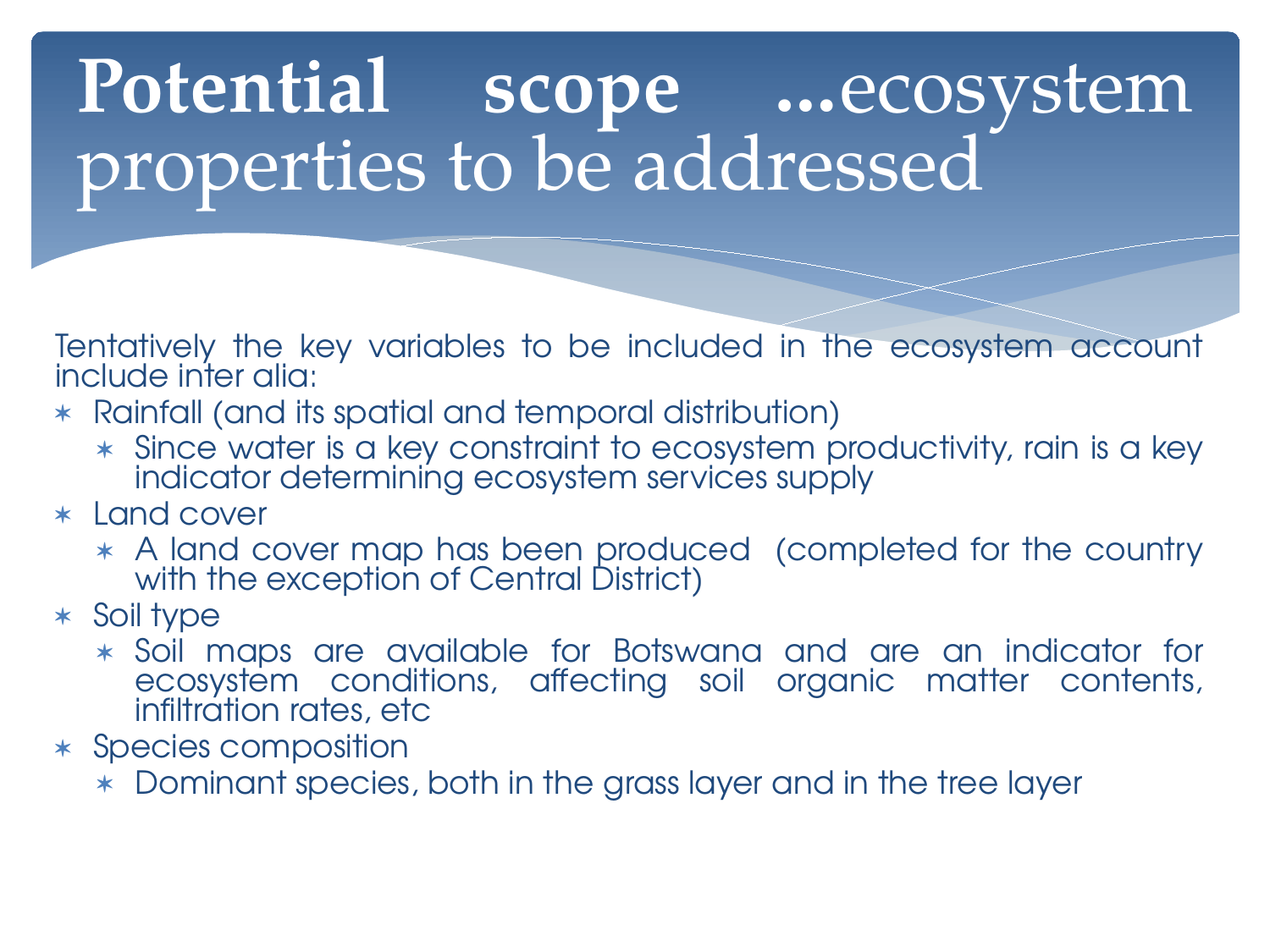

# Potential scope …ecosystem properties to be addressed
Tentatively the key variables to be included in the ecosystem account include inter alia:
Rainfall (and its spatial and temporal distribution)
Since water is a key constraint to ecosystem productivity, rain is a key indicator determining ecosystem services supply
Land cover
A land cover map has been produced  (completed for the country with the exception of Central District)
Soil type
Soil maps are available for Botswana and are an indicator for ecosystem conditions, affecting soil organic matter contents, infiltration rates, etc
Species composition
Dominant species, both in the grass layer and in the tree layer